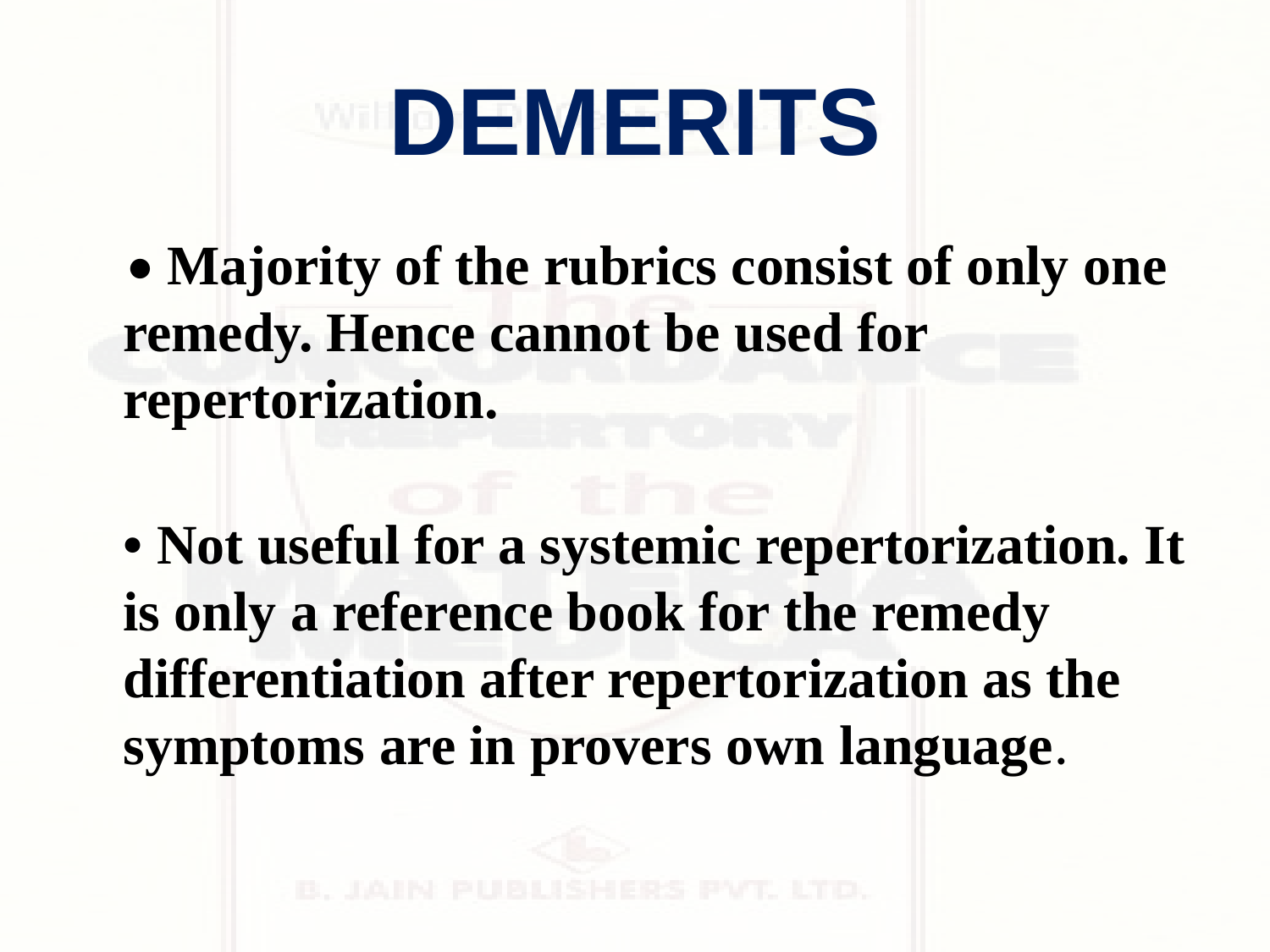

# DEMERITS
    • Majority of the rubrics consist of only one remedy. Hence cannot be used for repertorization.
• Not useful for a systemic repertorization. It is only a reference book for the remedy differentiation after repertorization as the symptoms are in provers own language.